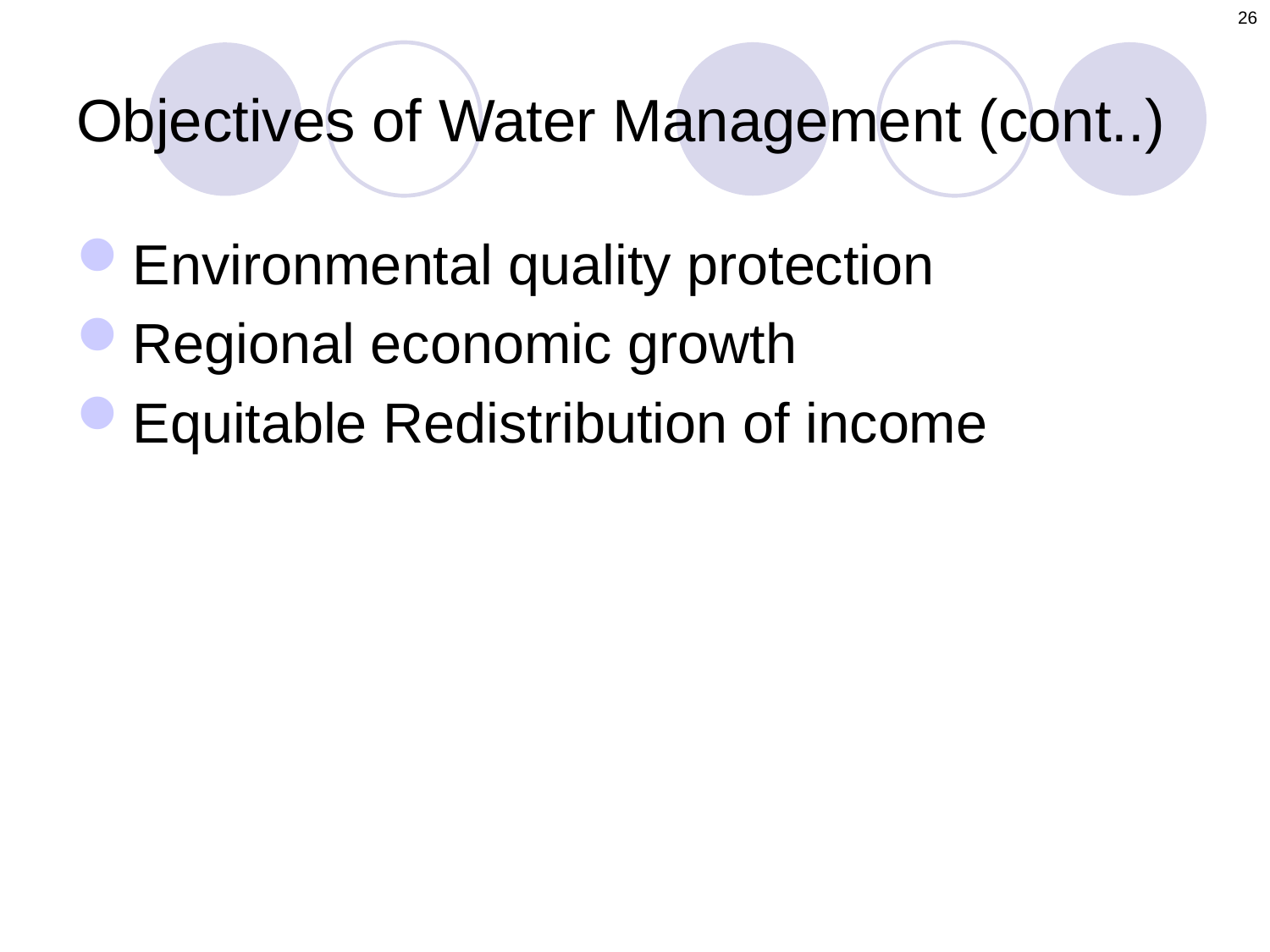

26
# Objectives of Water Management (cont..)
Environmental quality protection
Regional economic growth
Equitable Redistribution of income